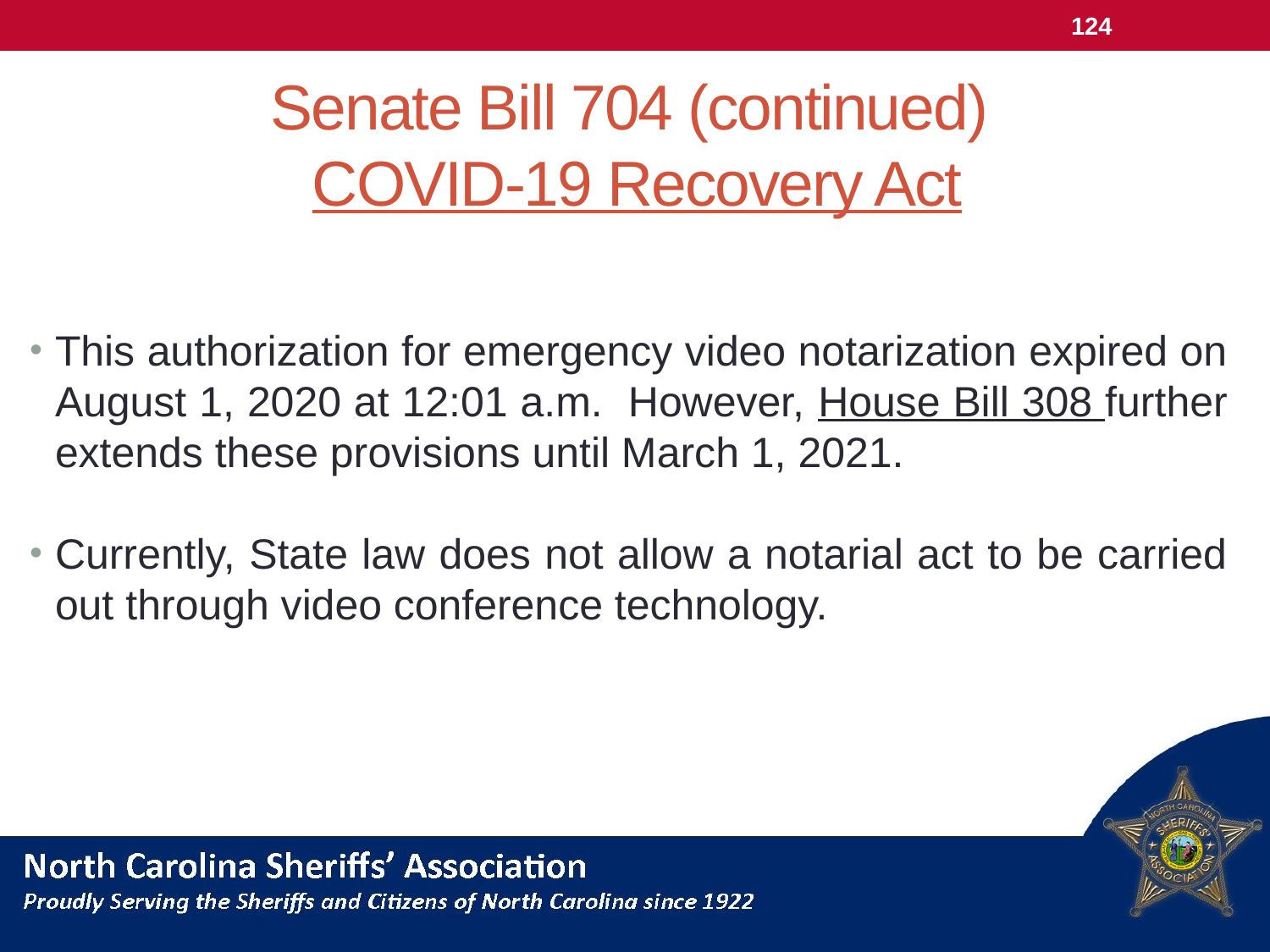

124
# Senate Bill 704 (continued) COVID-19 Recovery Act
This authorization for emergency video notarization expired on August 1, 2020 at 12:01 a.m.  However, House Bill 308 further extends these provisions until March 1, 2021.

Currently, State law does not allow a notarial act to be carried out through video conference technology.